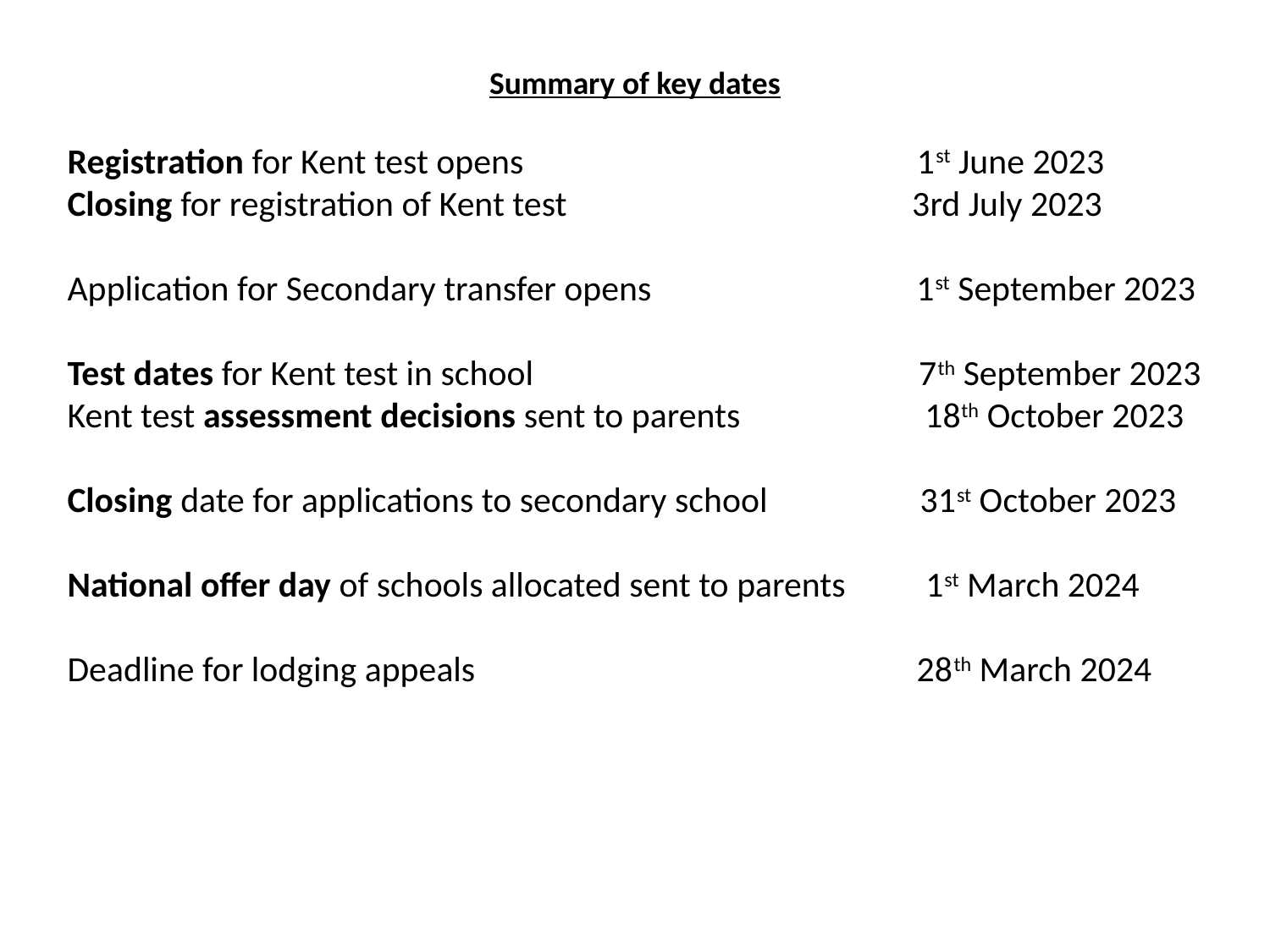

Summary of key dates

Registration for Kent test opens                                                 1st June 2023
Closing for registration of Kent test                                           3rd July 2023

Application for Secondary transfer opens                                 1st September 2023

Test dates for Kent test in school                                                7th September 2023
Kent test assessment decisions sent to parents                       18th October 2023

Closing date for applications to secondary school                   31st October 2023

National offer day of schools allocated sent to parents          1st March 2024

Deadline for lodging appeals                                                       28th March 2024

#